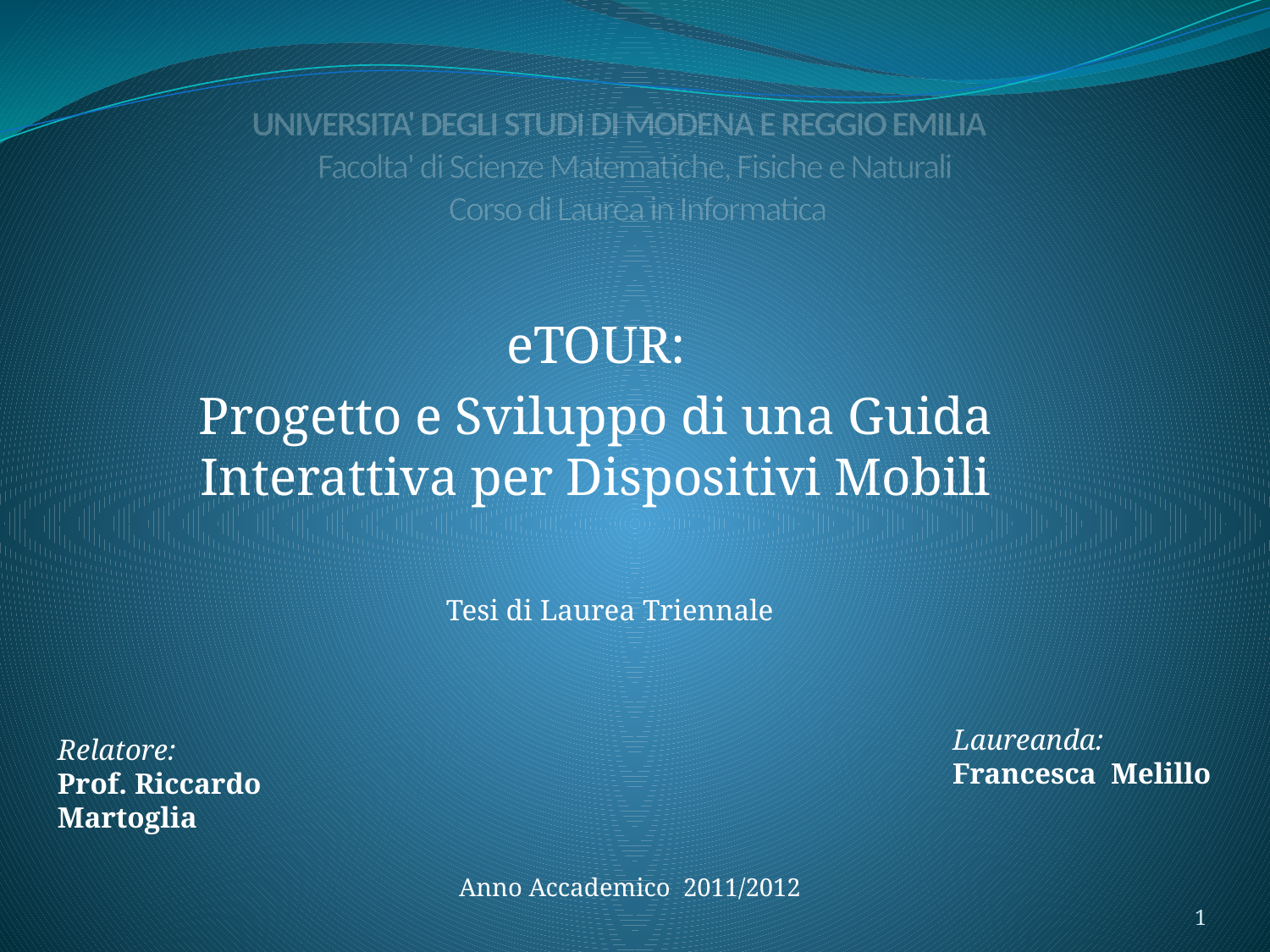

# Universita' degli Studi di Modena e Reggio Emilia Facolta' di Scienze Matematiche, Fisiche e Naturali Corso di Laurea in Informatica
eTOUR:
Progetto e Sviluppo di una Guida Interattiva per Dispositivi Mobili
Tesi di Laurea Triennale
Laureanda:
Francesca  Melillo
Relatore:
Prof. Riccardo Martoglia
Anno Accademico  2011/2012
1